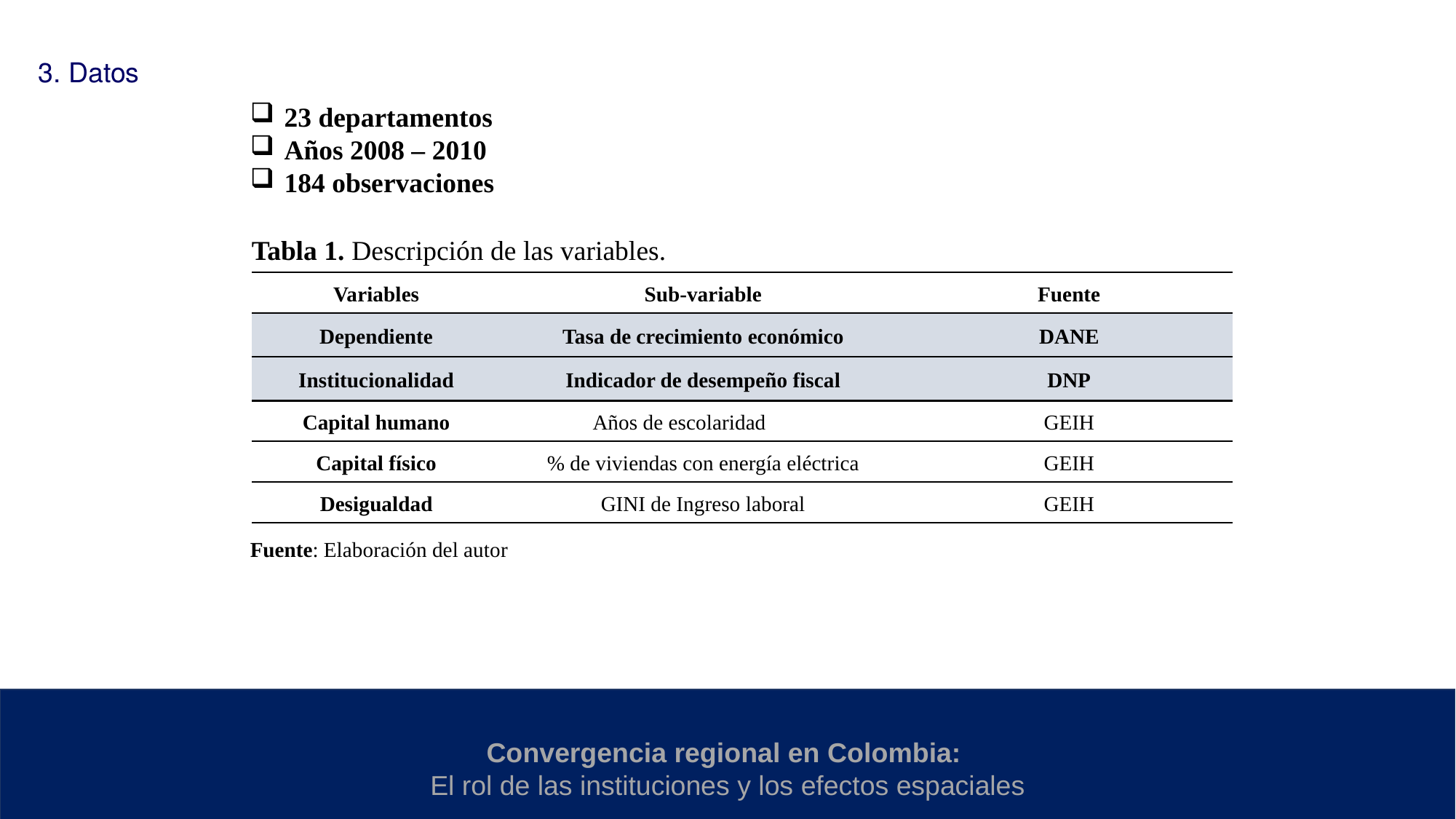

3. Datos
23 departamentos
Años 2008 – 2010
184 observaciones
Tabla 1. Descripción de las variables.
| Variables | Sub-variable |  | Fuente |
| --- | --- | --- | --- |
| Dependiente | Tasa de crecimiento económico |  | DANE |
| Institucionalidad | Indicador de desempeño fiscal |  | DNP |
| Capital humano | Años de escolaridad |  | GEIH |
| Capital físico | % de viviendas con energía eléctrica |  | GEIH |
| Desigualdad | GINI de Ingreso laboral |  | GEIH |
Fuente: Elaboración del autor

Convergencia regional en Colombia:
El rol de las instituciones y los efectos espaciales